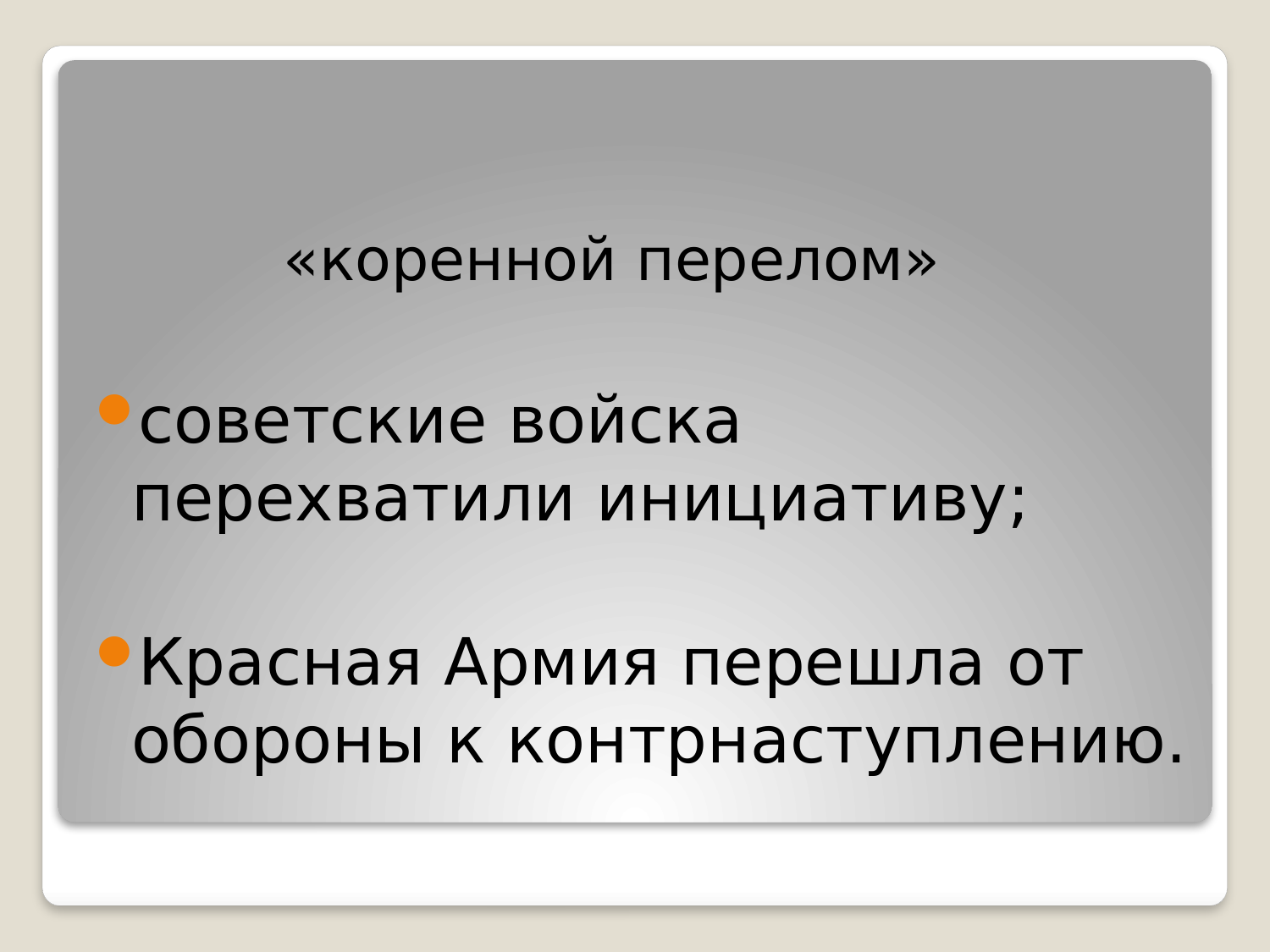

«коренной перелом»

советские войска перехватили инициативу;

Красная Армия перешла от обороны к контрнаступлению.
#